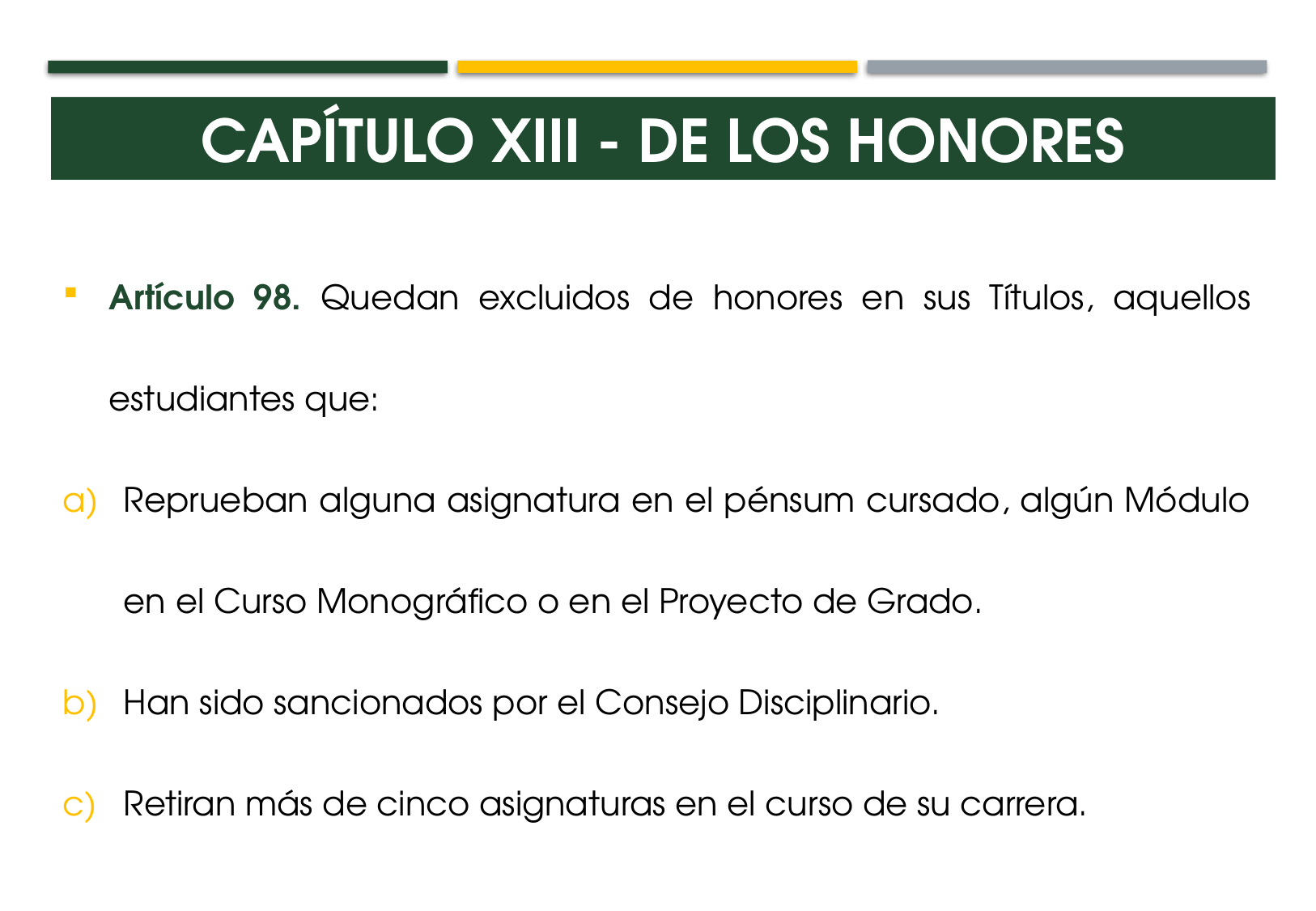

Capítulo XIII - De los Honores
Artículo 98. Quedan excluidos de honores en sus Títulos, aquellos estudiantes que:
Reprueban alguna asignatura en el pénsum cursado, algún Módulo en el Curso Monográfico o en el Proyecto de Grado.
Han sido sancionados por el Consejo Disciplinario.
Retiran más de cinco asignaturas en el curso de su carrera.